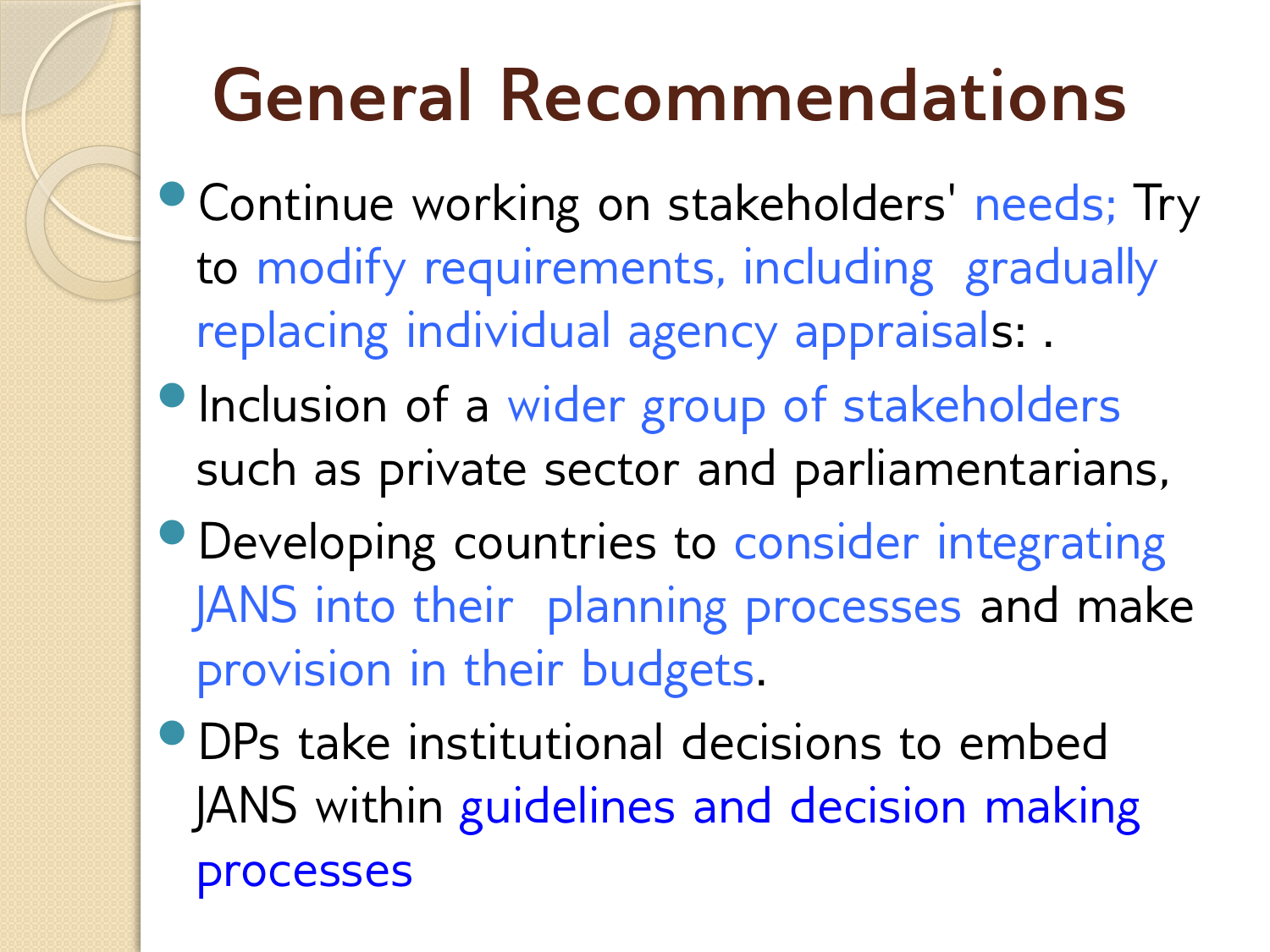

# General Recommendations
Continue working on stakeholders' needs; Try to modify requirements, including  gradually replacing individual agency appraisals: .
Inclusion of a wider group of stakeholders such as private sector and parliamentarians,
Developing countries to consider integrating JANS into their  planning processes and make provision in their budgets.
DPs take institutional decisions to embed JANS within guidelines and decision making processes